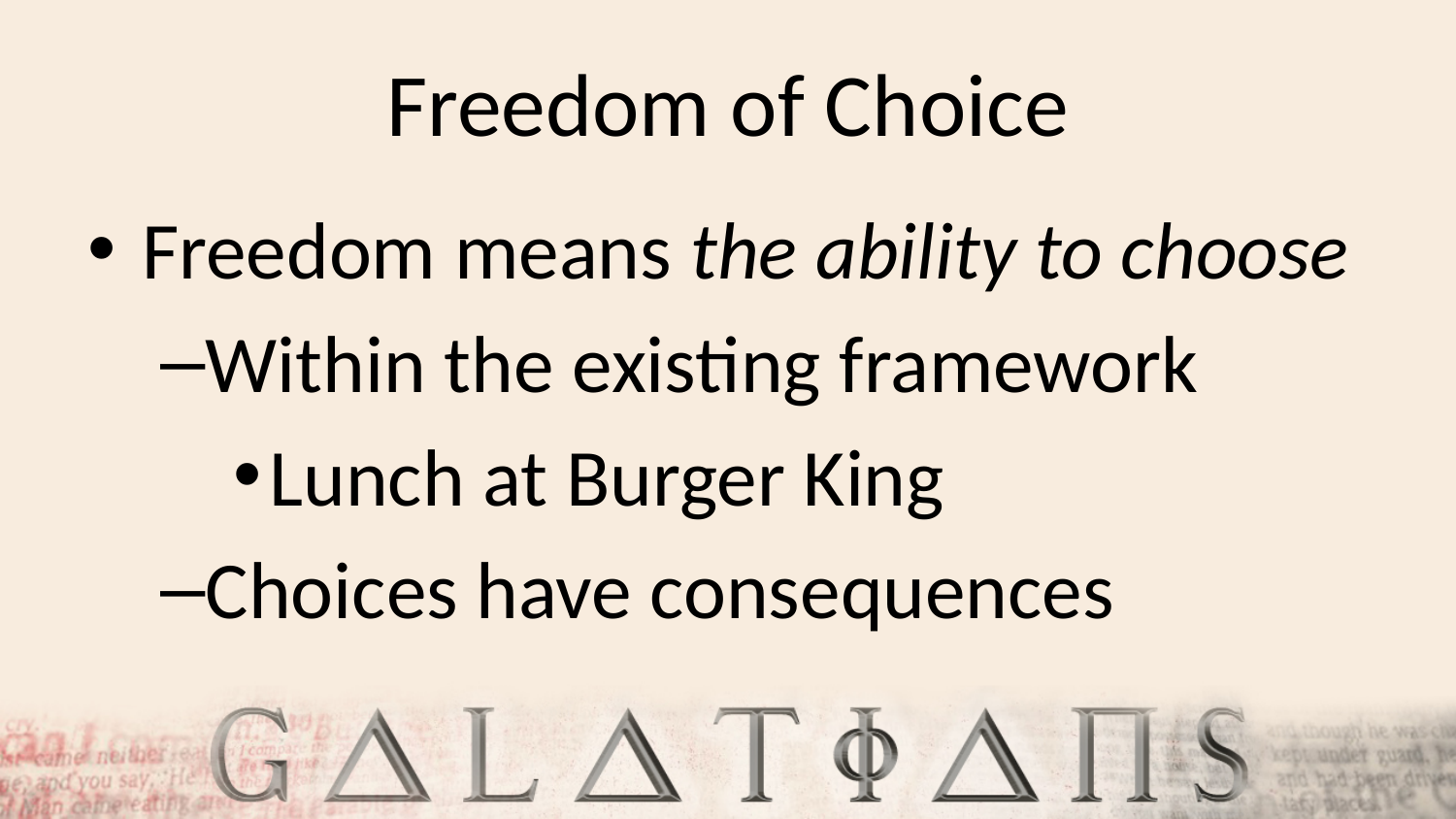

# Freedom of Choice
Freedom means the ability to choose
Within the existing framework
Lunch at Burger King
Choices have consequences